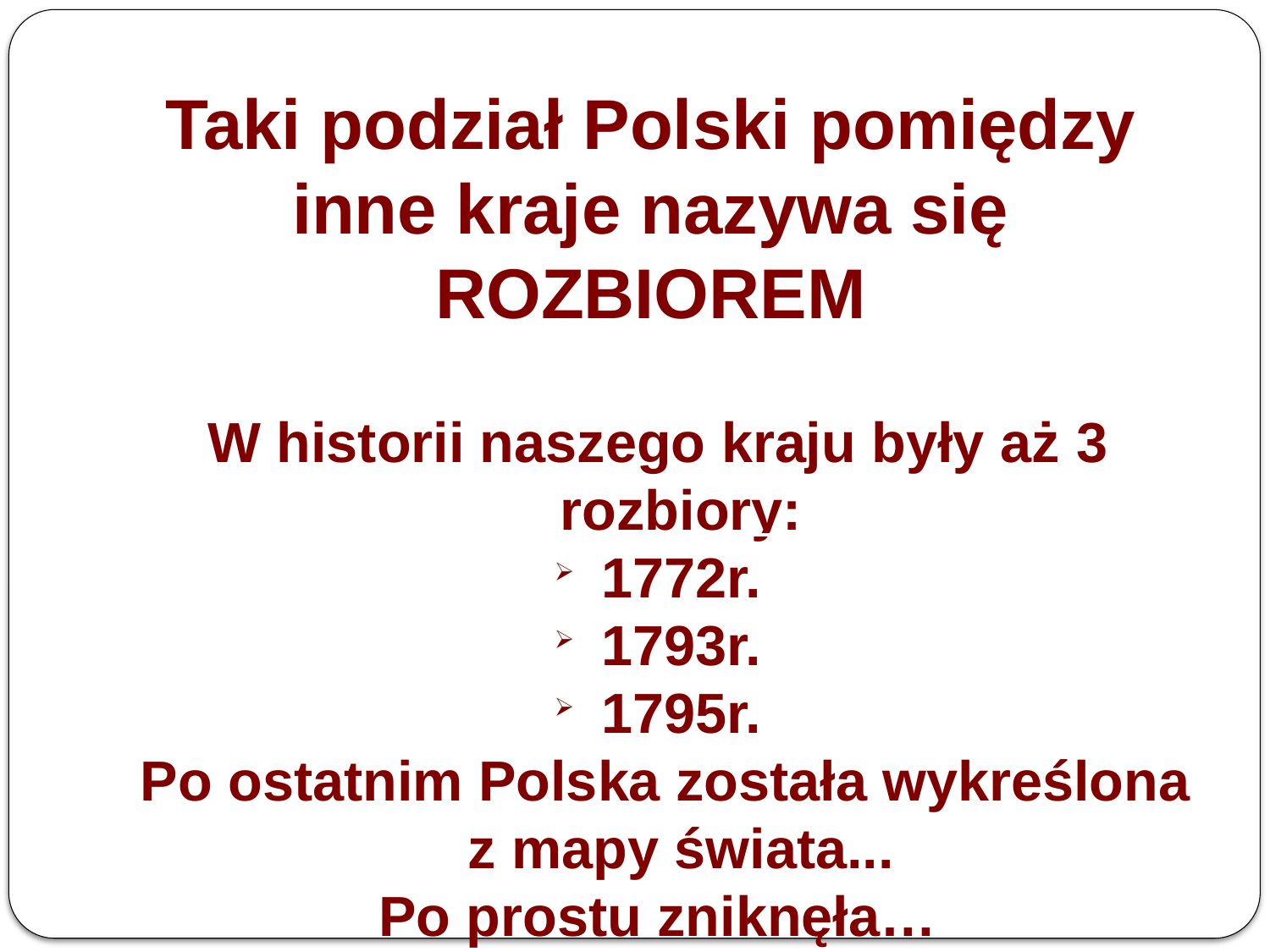

Taki podział Polski pomiędzy inne kraje nazywa się ROZBIOREM
W historii naszego kraju były aż 3 rozbiory:
1772r.
1793r.
1795r.
 Po ostatnim Polska została wykreślona z mapy świata...
Po prostu zniknęła…